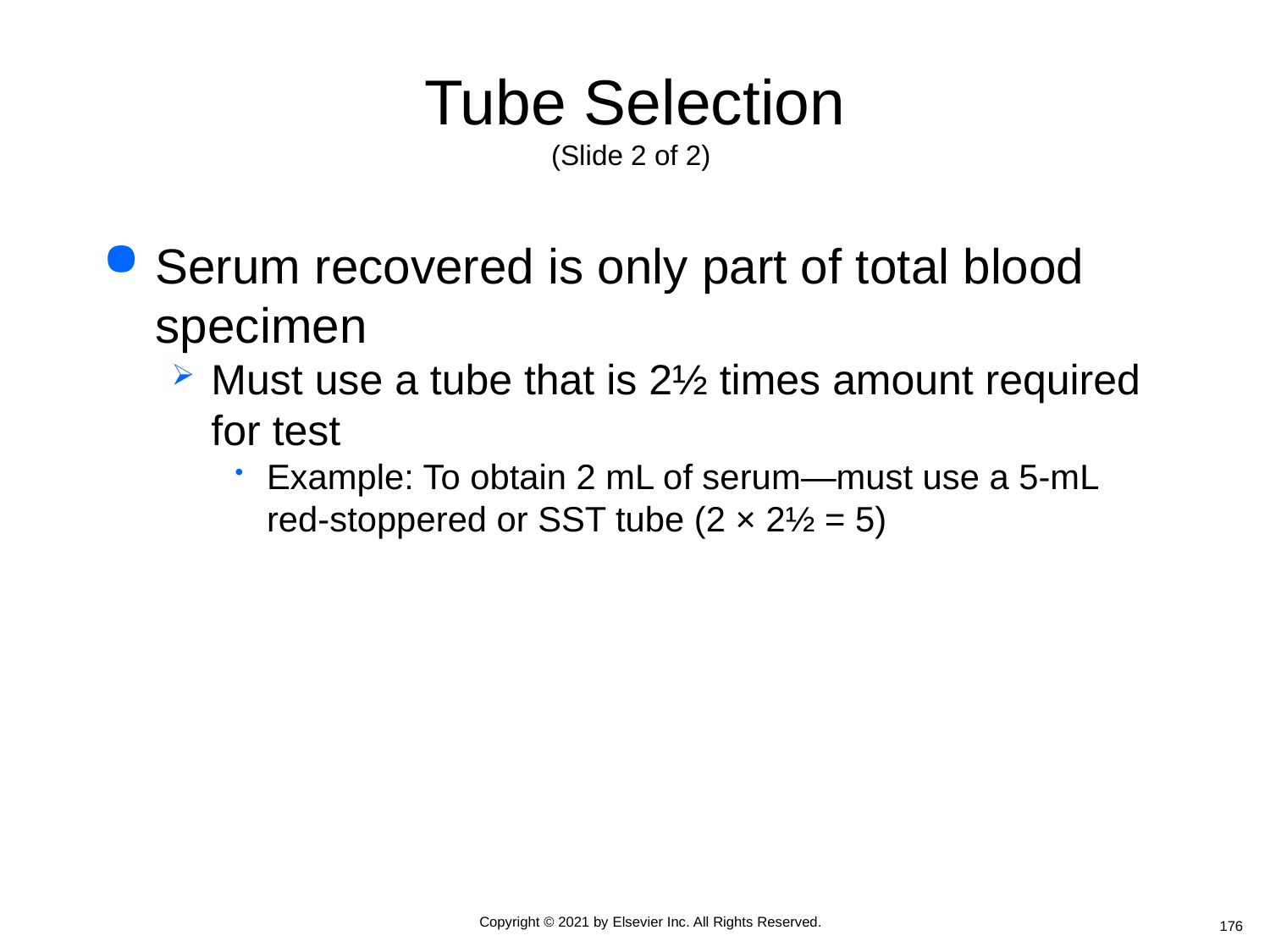

# Tube Selection (Slide 2 of 2)
Serum recovered is only part of total blood specimen
Must use a tube that is 2½ times amount required for test
Example: To obtain 2 mL of serum—must use a 5-mL red-stoppered or SST tube (2 × 2½ = 5)

176